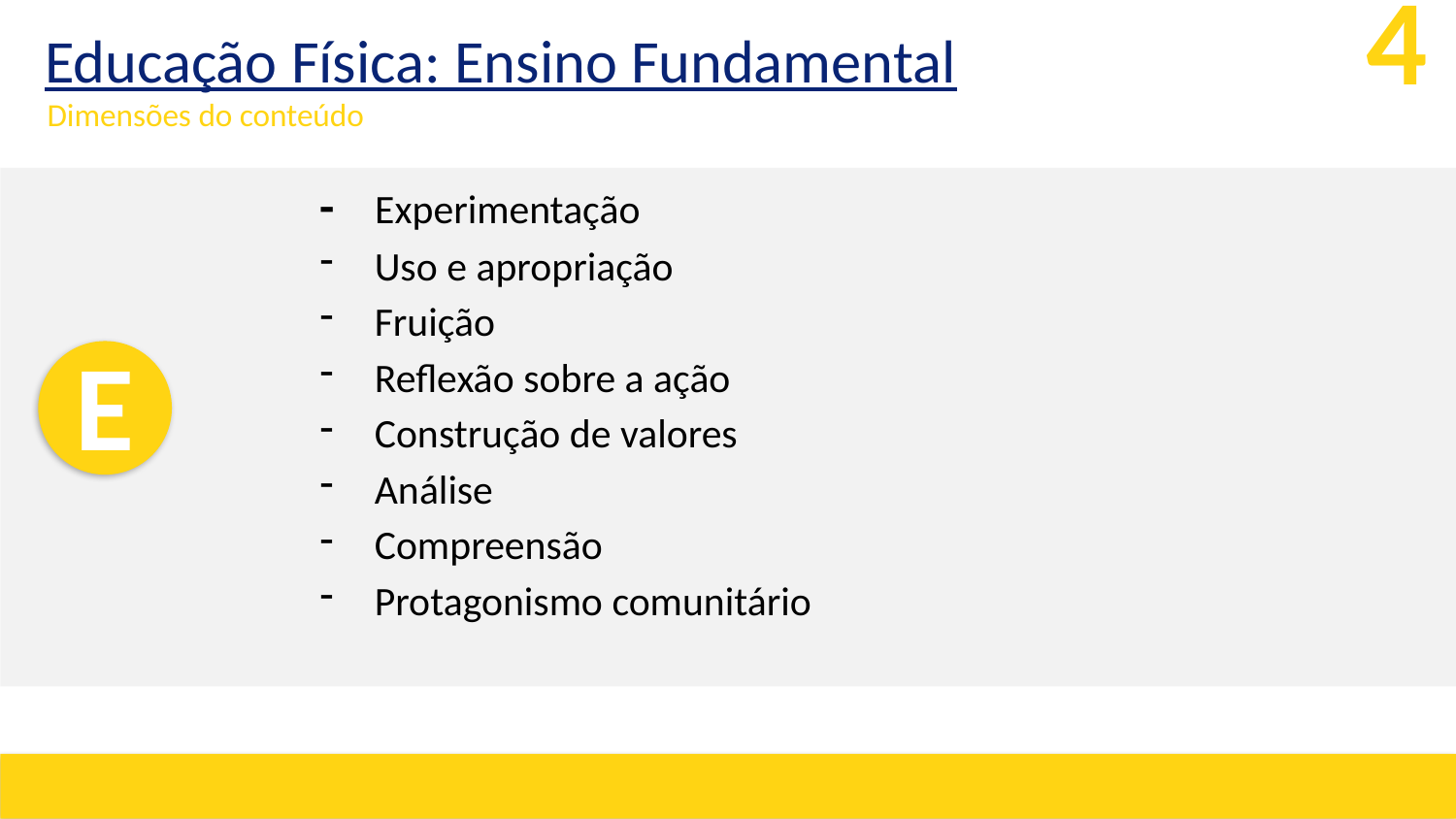

Educação Física: Ensino Fundamental
4
Dimensões do conteúdo

-    Experimentação
Uso e apropriação
Fruição
Reflexão sobre a ação
Construção de valores
Análise
Compreensão
Protagonismo comunitário

E